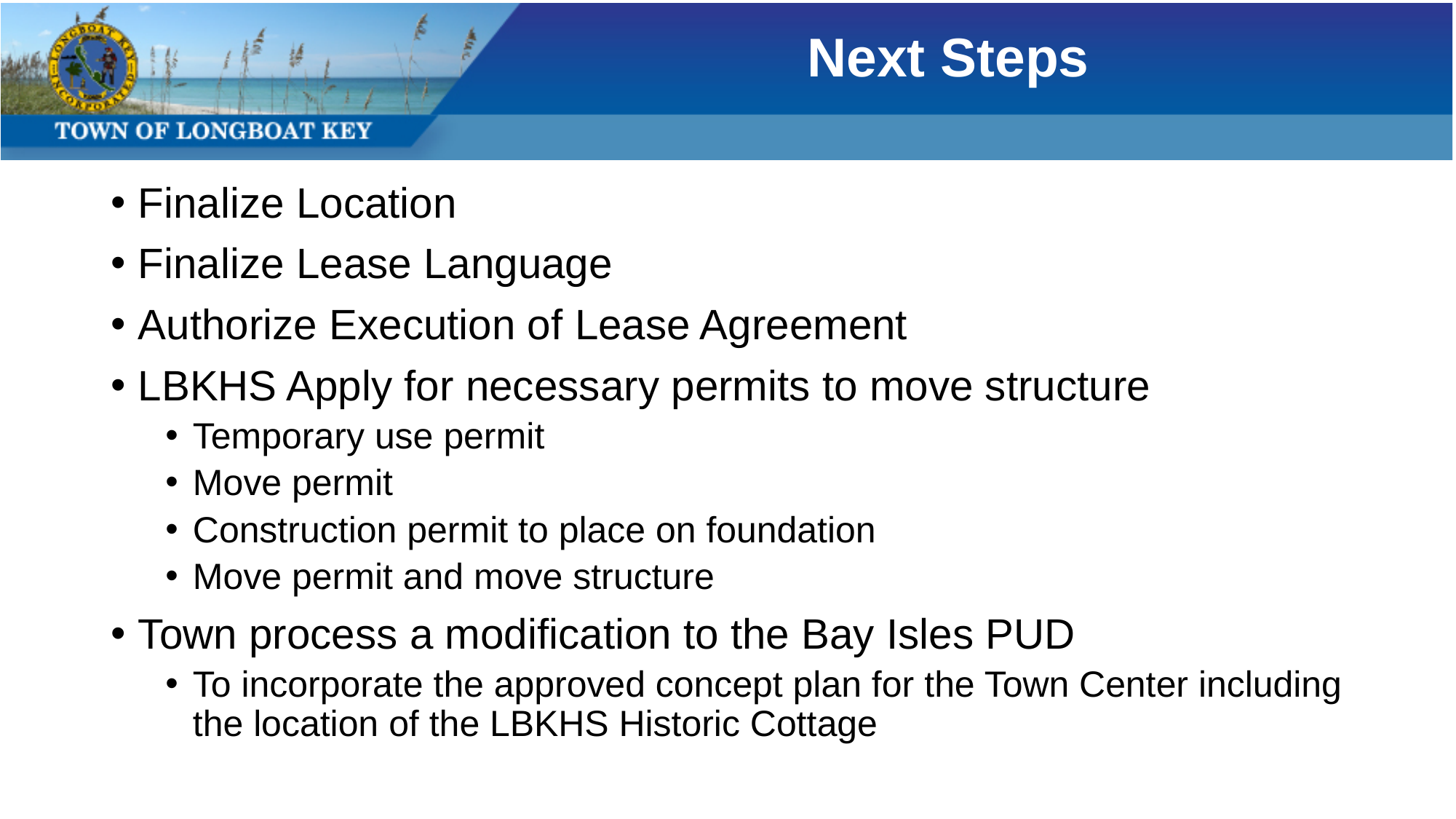

# Next Steps
Finalize Location
Finalize Lease Language
Authorize Execution of Lease Agreement
LBKHS Apply for necessary permits to move structure
Temporary use permit
Move permit
Construction permit to place on foundation
Move permit and move structure
Town process a modification to the Bay Isles PUD
To incorporate the approved concept plan for the Town Center including the location of the LBKHS Historic Cottage